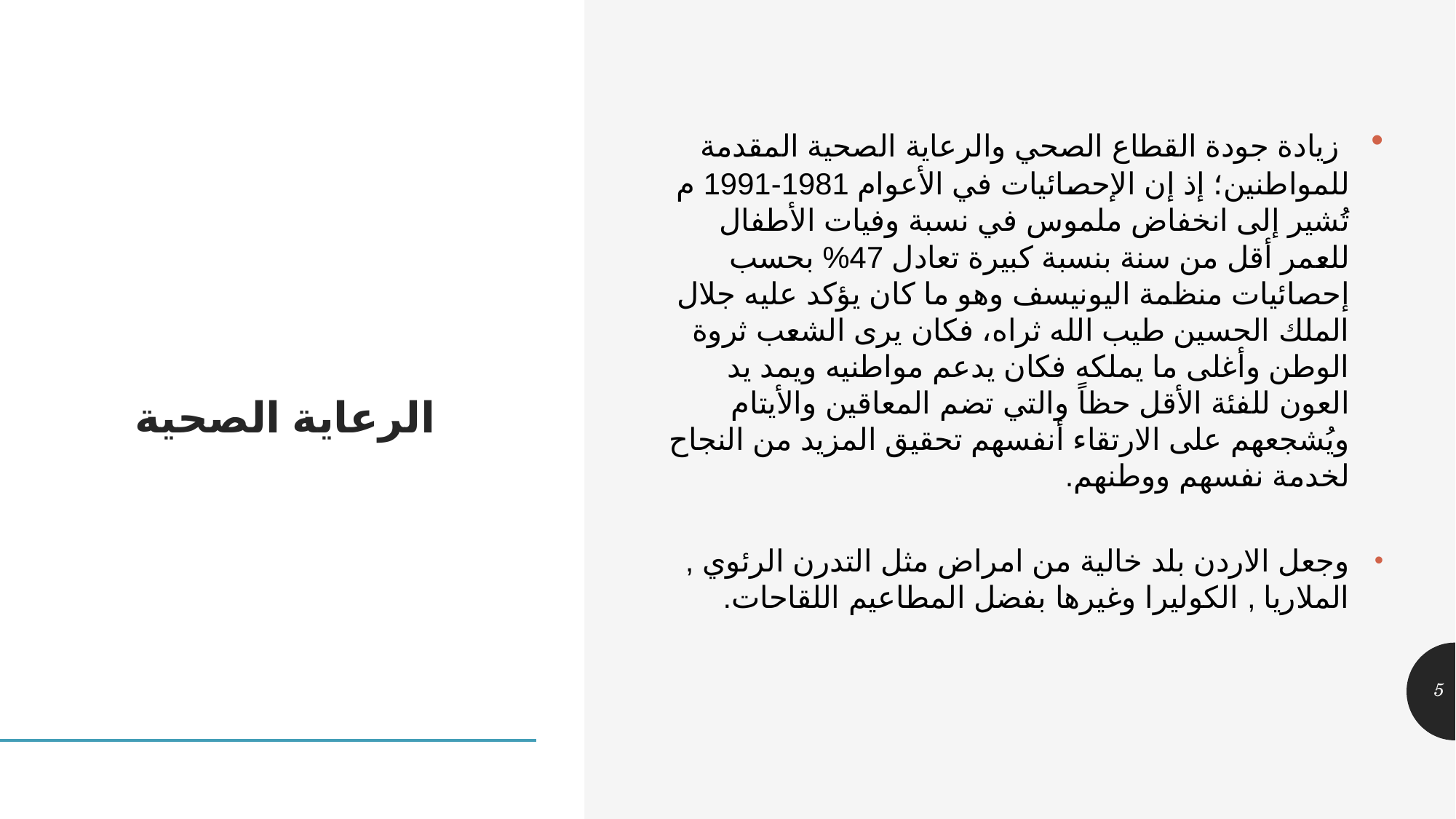

# الرعاية الصحية
 زيادة جودة القطاع الصحي والرعاية الصحية المقدمة للمواطنين؛ إذ إن الإحصائيات في الأعوام 1981-1991 م تُشير إلى انخفاض ملموس في نسبة وفيات الأطفال للعمر أقل من سنة بنسبة كبيرة تعادل 47% بحسب إحصائيات منظمة اليونيسف وهو ما كان يؤكد عليه جلال الملك الحسين طيب الله ثراه، فكان يرى الشعب ثروة الوطن وأغلى ما يملكه فكان يدعم مواطنيه ويمد يد العون للفئة الأقل حظاً والتي تضم المعاقين والأيتام ويُشجعهم على الارتقاء أنفسهم تحقيق المزيد من النجاح لخدمة نفسهم ووطنهم.

وجعل الاردن بلد خالية من امراض مثل التدرن الرئوي , الملاريا , الكوليرا وغيرها بفضل المطاعيم اللقاحات.

5